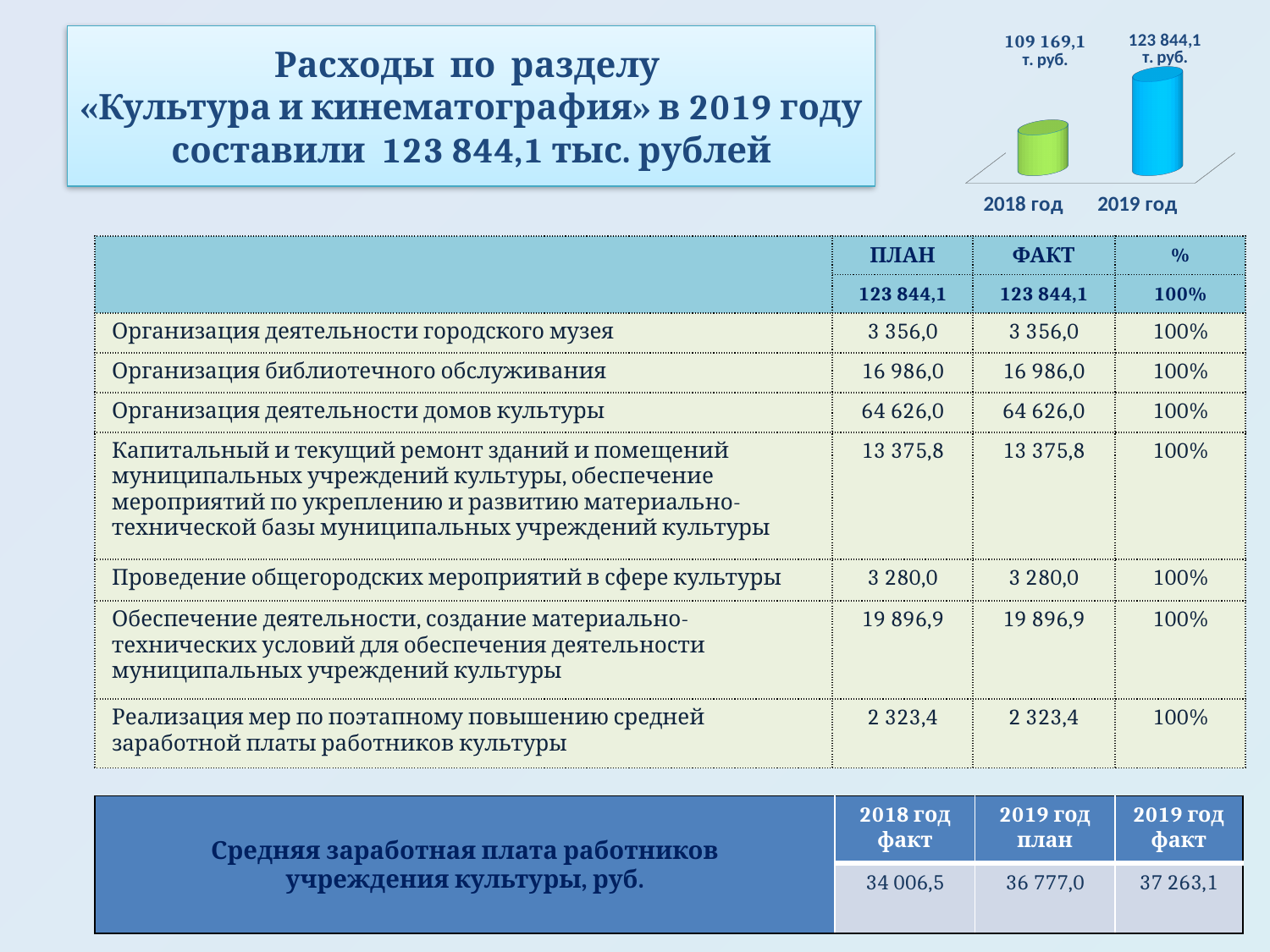

[unsupported chart]

Расходы  по  разделу
«Культура и кинематография» в 2019 году
составили  123 844,1 тыс. рублей
|  | ПЛАН | ФАКТ | % |
| --- | --- | --- | --- |
|  | 123 844,1 | 123 844,1 | 100% |
| Организация деятельности городского музея | 3 356,0 | 3 356,0 | 100% |
| Организация библиотечного обслуживания | 16 986,0 | 16 986,0 | 100% |
| Организация деятельности домов культуры | 64 626,0 | 64 626,0 | 100% |
| Капитальный и текущий ремонт зданий и помещений муниципальных учреждений культуры, обеспечение мероприятий по укреплению и развитию материально-технической базы муниципальных учреждений культуры | 13 375,8 | 13 375,8 | 100% |
| Проведение общегородских мероприятий в сфере культуры | 3 280,0 | 3 280,0 | 100% |
| Обеспечение деятельности, создание материально-технических условий для обеспечения деятельности муниципальных учреждений культуры | 19 896,9 | 19 896,9 | 100% |
| Реализация мер по поэтапному повышению средней заработной платы работников культуры | 2 323,4 | 2 323,4 | 100% |
| Средняя заработная плата работников учреждения культуры, руб. | 2018 год факт | 2019 год план | 2019 год факт |
| --- | --- | --- | --- |
|  | 34 006,5 | 36 777,0 | 37 263,1 |